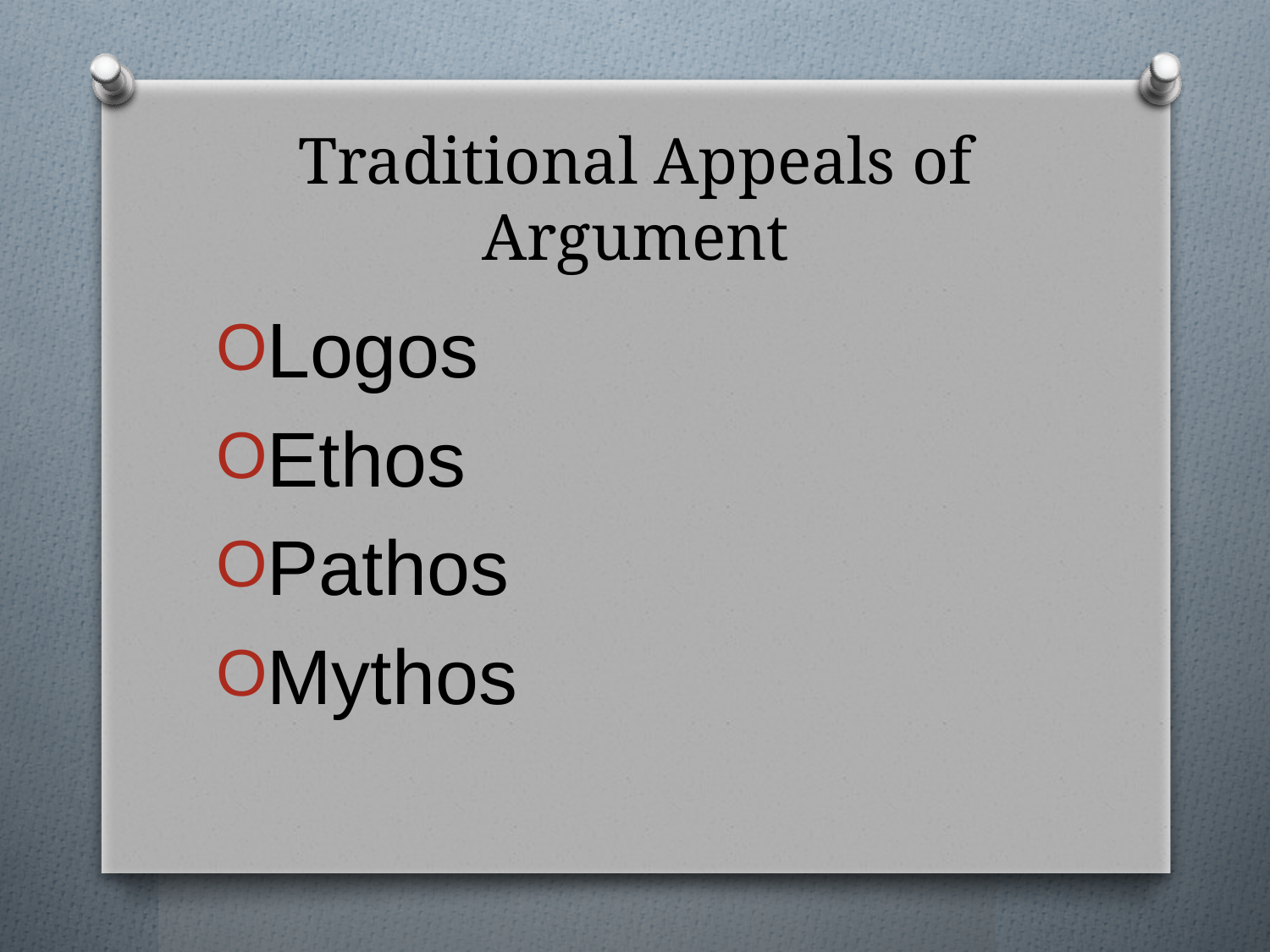

# Traditional Appeals of Argument
Logos
Ethos
Pathos
Mythos